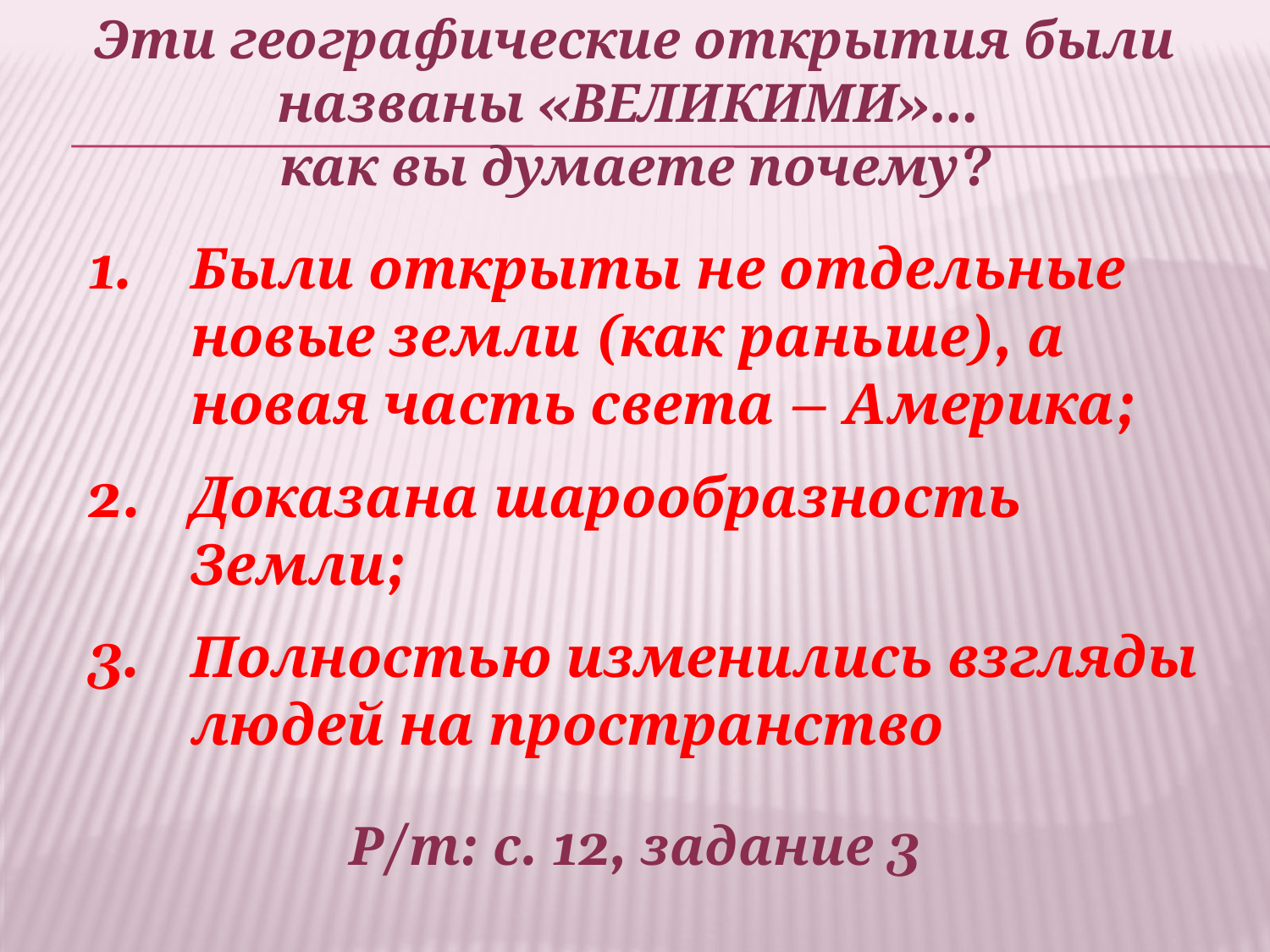

Эти географические открытия были названы «ВЕЛИКИМИ»…
как вы думаете почему?
Были открыты не отдельные новые земли (как раньше), а новая часть света – Америка;

Доказана шарообразность Земли;

Полностью изменились взгляды людей на пространство
Р/т: с. 12, задание 3